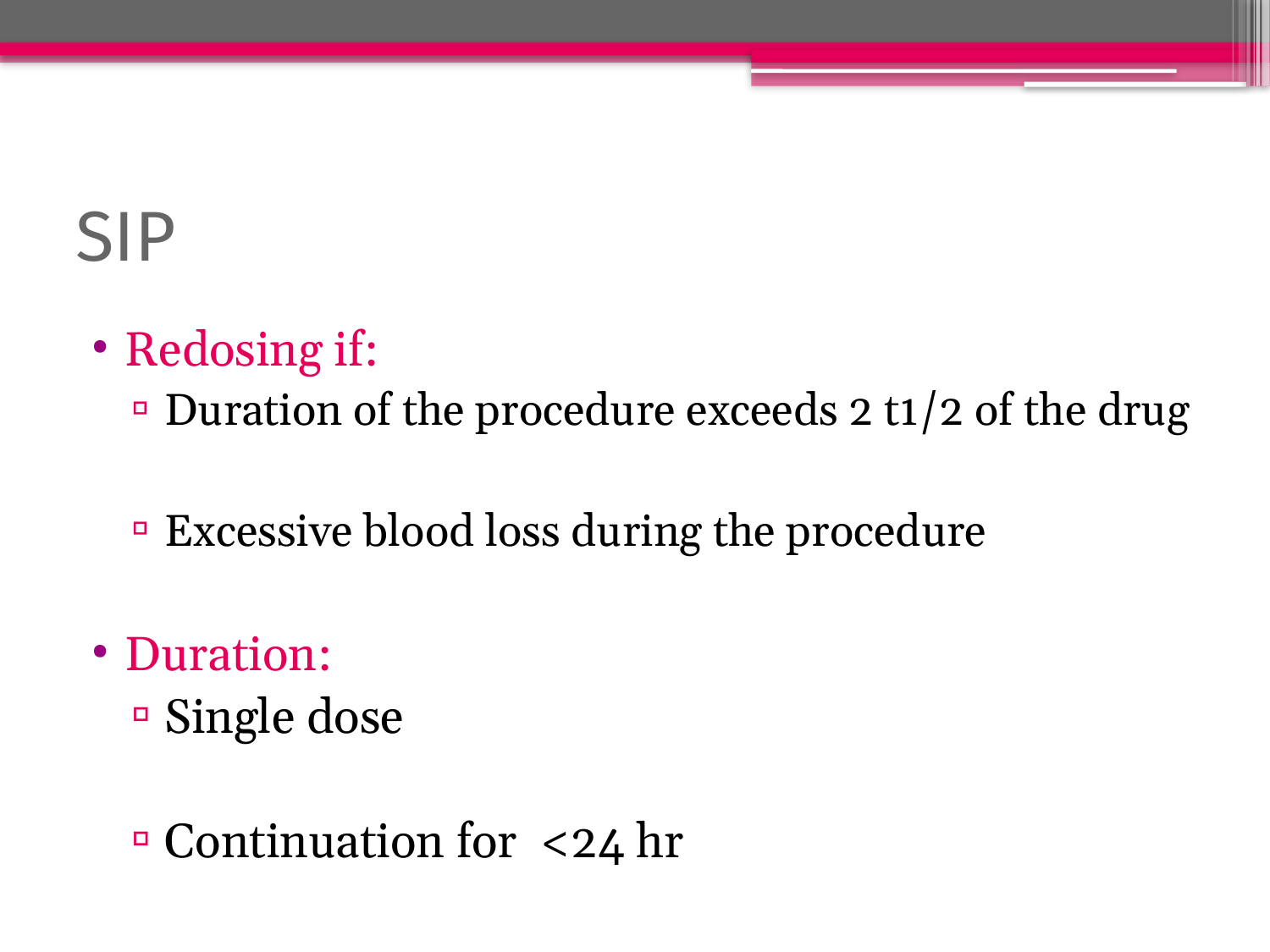

# SIP
Redosing if:
Duration of the procedure exceeds 2 t1/2 of the drug

Excessive blood loss during the procedure

Duration:
Single dose

Continuation for  <24 hr